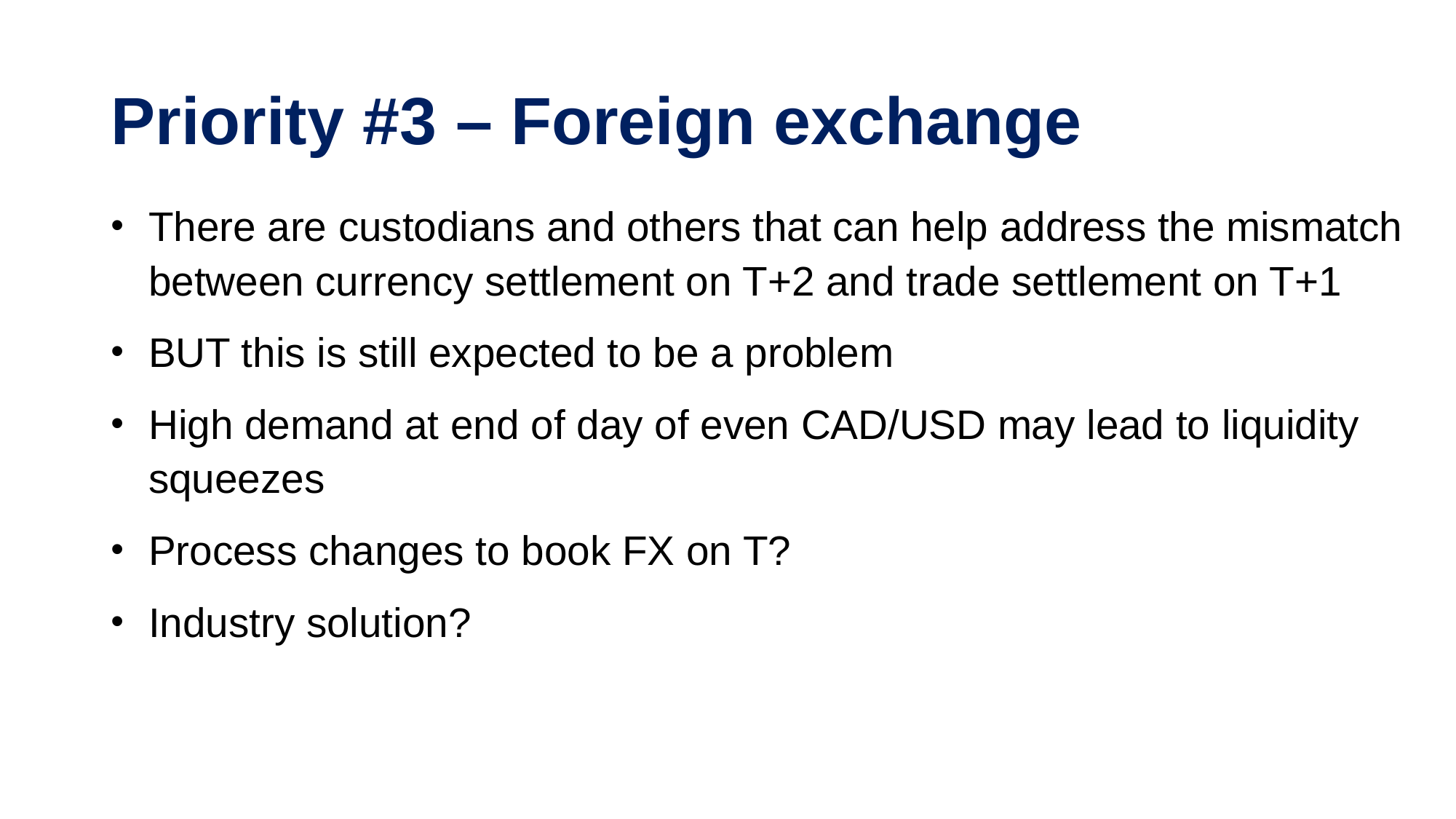

# Priority #3 – Foreign exchange
There are custodians and others that can help address the mismatch between currency settlement on T+2 and trade settlement on T+1
BUT this is still expected to be a problem
High demand at end of day of even CAD/USD may lead to liquidity squeezes
Process changes to book FX on T?
Industry solution?